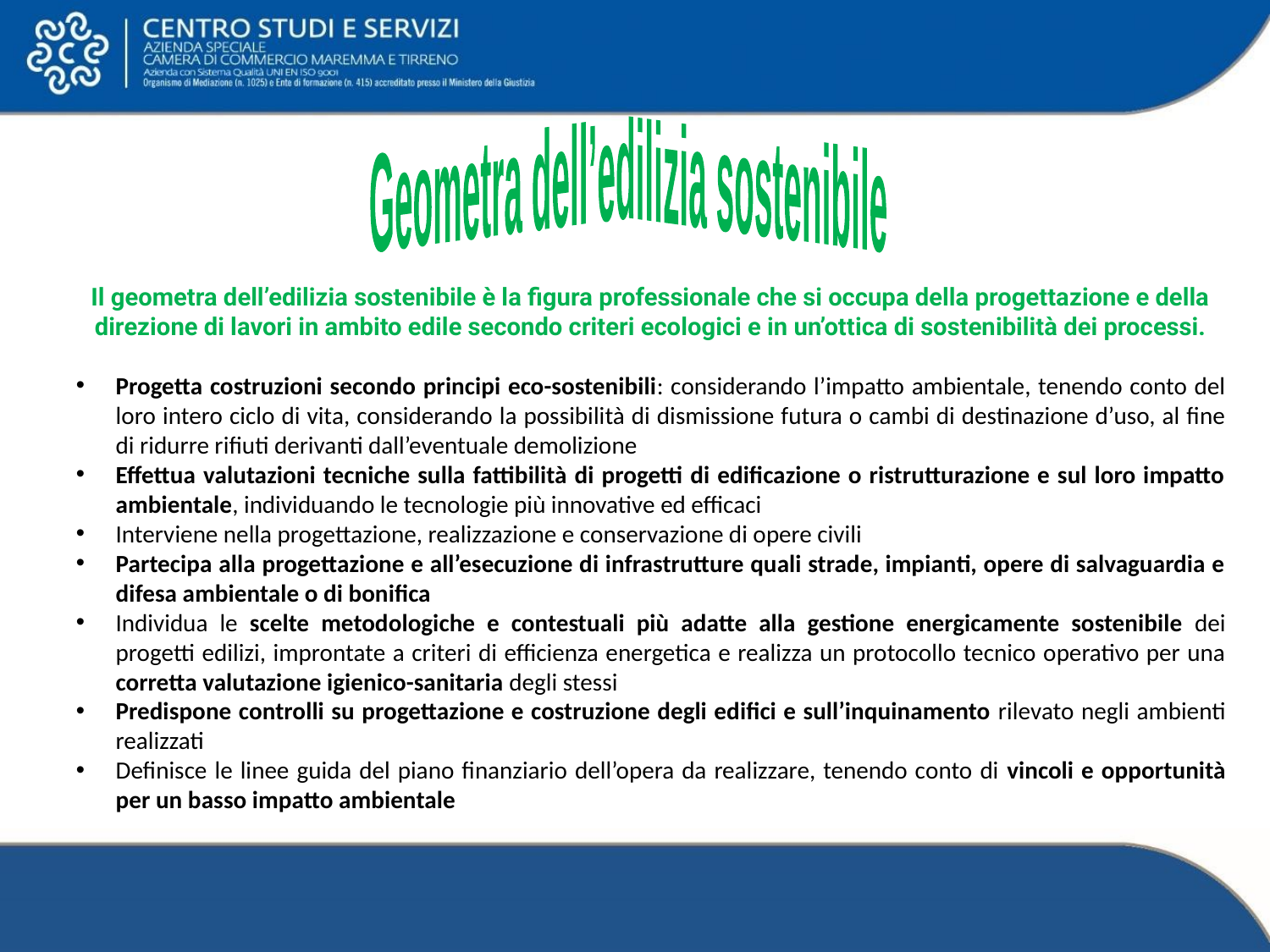

Geometra dell’edilizia sostenibile
Il geometra dell’edilizia sostenibile è la figura professionale che si occupa della progettazione e della direzione di lavori in ambito edile secondo criteri ecologici e in un’ottica di sostenibilità dei processi.

Progetta costruzioni secondo principi eco-sostenibili: considerando l’impatto ambientale, tenendo conto del loro intero ciclo di vita, considerando la possibilità di dismissione futura o cambi di destinazione d’uso, al fine di ridurre rifiuti derivanti dall’eventuale demolizione
Effettua valutazioni tecniche sulla fattibilità di progetti di edificazione o ristrutturazione e sul loro impatto ambientale, individuando le tecnologie più innovative ed efficaci
Interviene nella progettazione, realizzazione e conservazione di opere civili
Partecipa alla progettazione e all’esecuzione di infrastrutture quali strade, impianti, opere di salvaguardia e difesa ambientale o di bonifica
Individua le scelte metodologiche e contestuali più adatte alla gestione energicamente sostenibile dei progetti edilizi, improntate a criteri di efficienza energetica e realizza un protocollo tecnico operativo per una corretta valutazione igienico-sanitaria degli stessi
Predispone controlli su progettazione e costruzione degli edifici e sull’inquinamento rilevato negli ambienti realizzati
Definisce le linee guida del piano finanziario dell’opera da realizzare, tenendo conto di vincoli e opportunità per un basso impatto ambientale